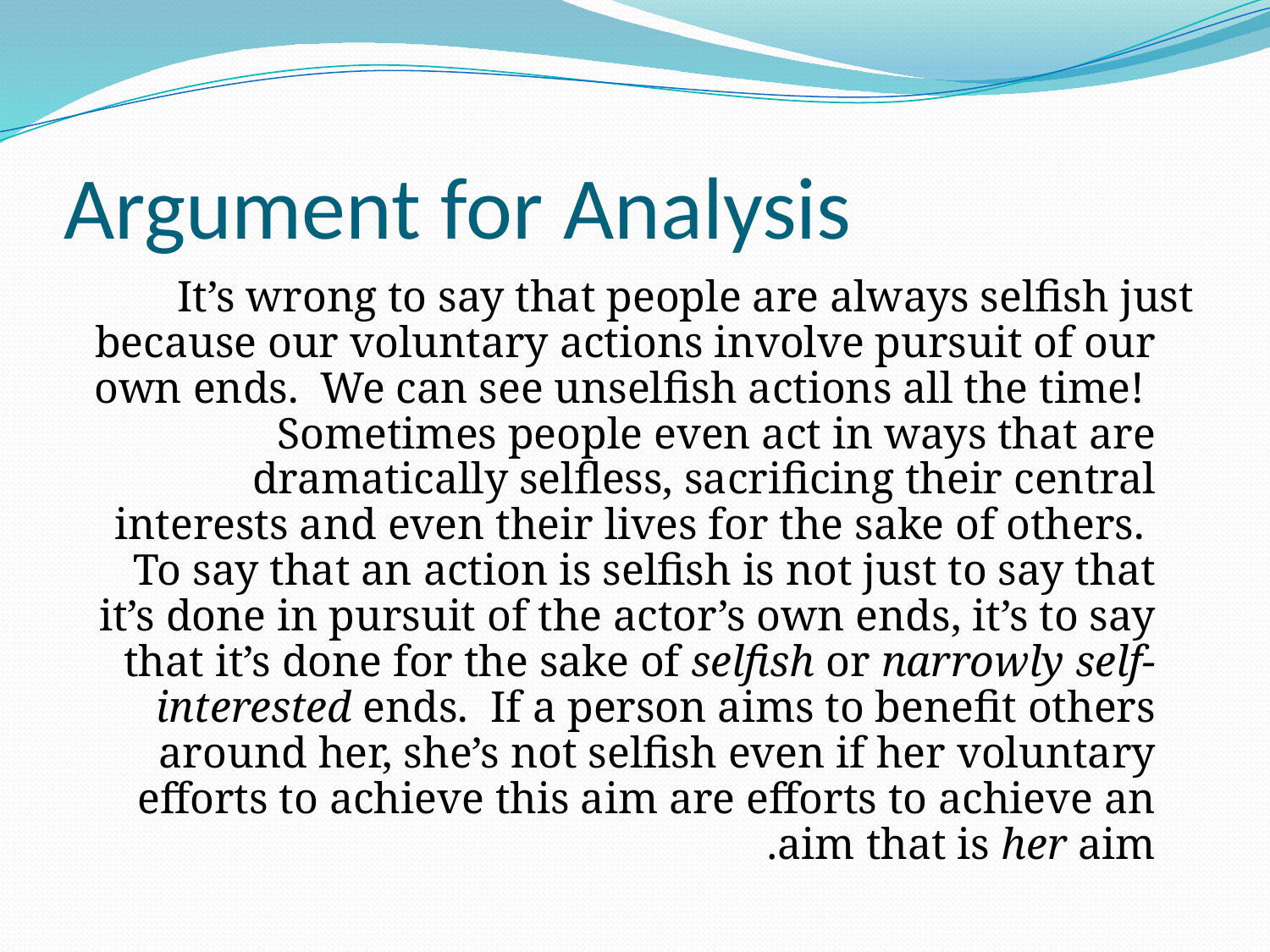

# Argument for Analysis
	It’s wrong to say that people are always selfish just because our voluntary actions involve pursuit of our own ends.  We can see unselfish actions all the time!  Sometimes people even act in ways that are dramatically selfless, sacrificing their central interests and even their lives for the sake of others.  To say that an action is selfish is not just to say that it’s done in pursuit of the actor’s own ends, it’s to say that it’s done for the sake of selfish or narrowly self-interested ends.  If a person aims to benefit others around her, she’s not selfish even if her voluntary efforts to achieve this aim are efforts to achieve an aim that is her aim.